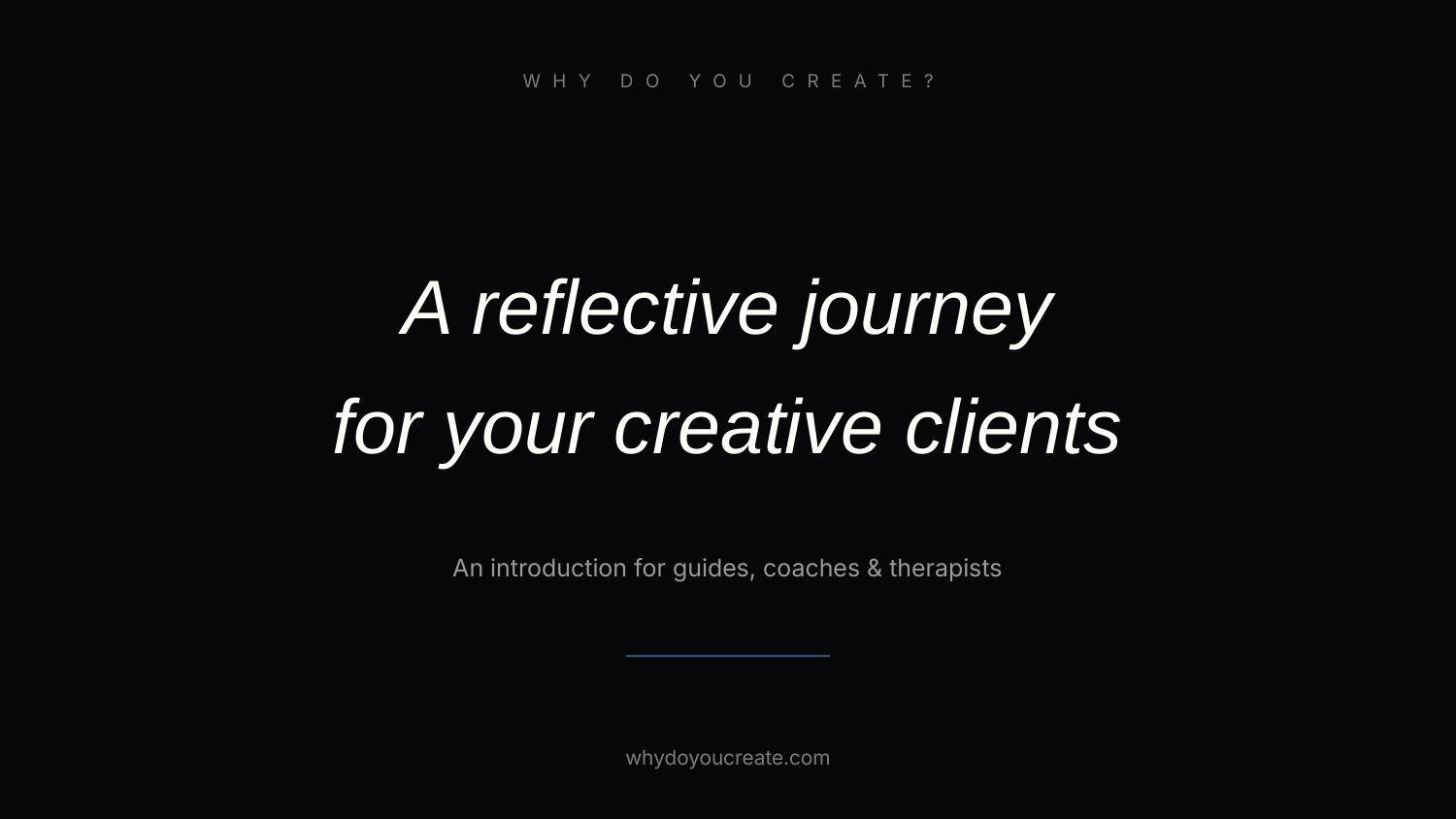

WHY DO YOU CREATE?
A reflective journey
for your creative clients
An introduction for guides, coaches & therapists

whydoyoucreate.com